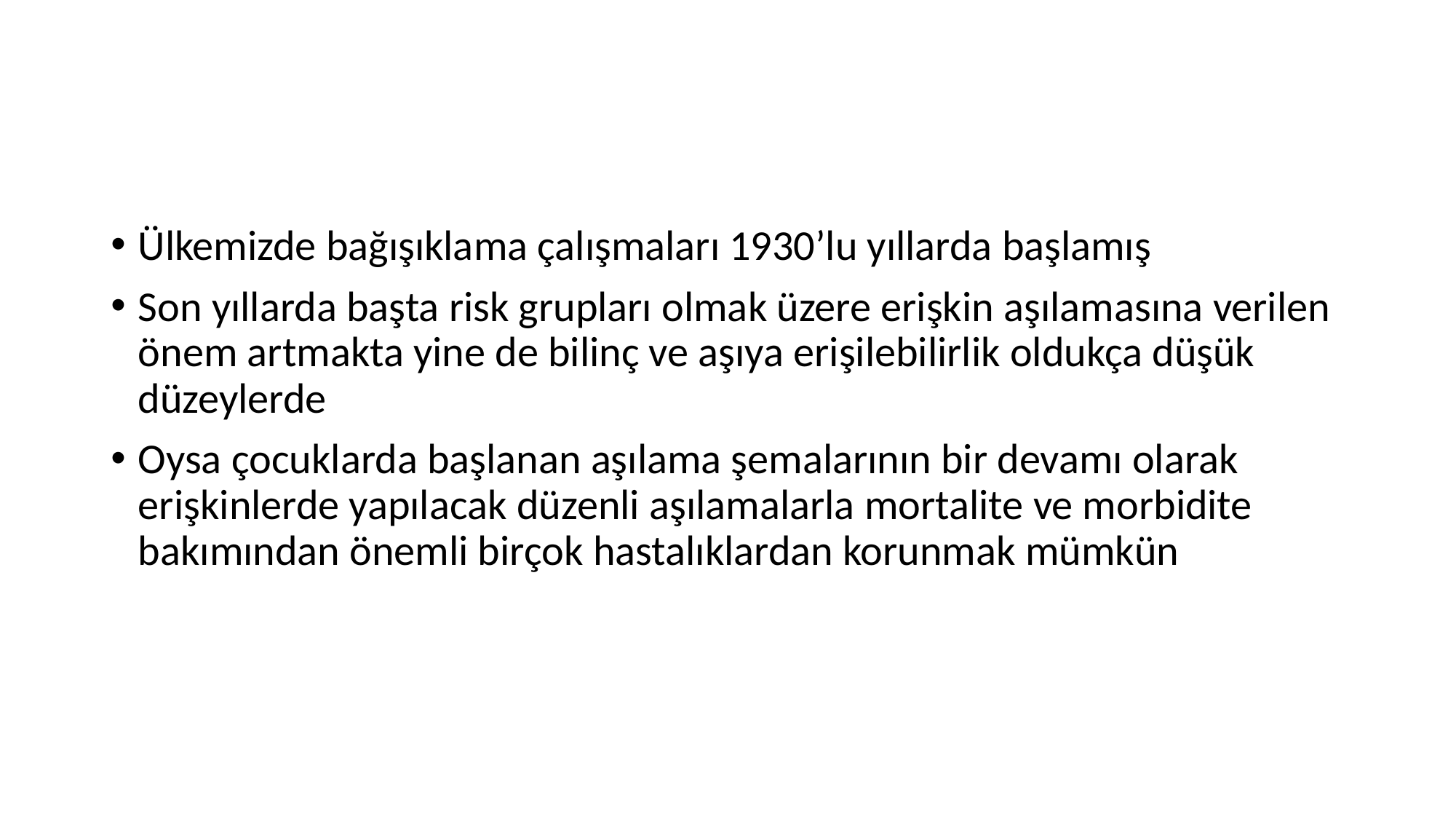

#
Ülkemizde bağışıklama çalışmaları 1930’lu yıllarda başlamış
Son yıllarda başta risk grupları olmak üzere erişkin aşılamasına verilen önem artmakta yine de bilinç ve aşıya erişilebilirlik oldukça düşük düzeylerde
Oysa çocuklarda başlanan aşılama şemalarının bir devamı olarak erişkinlerde yapılacak düzenli aşılamalarla mortalite ve morbidite bakımından önemli birçok hastalıklardan korunmak mümkün